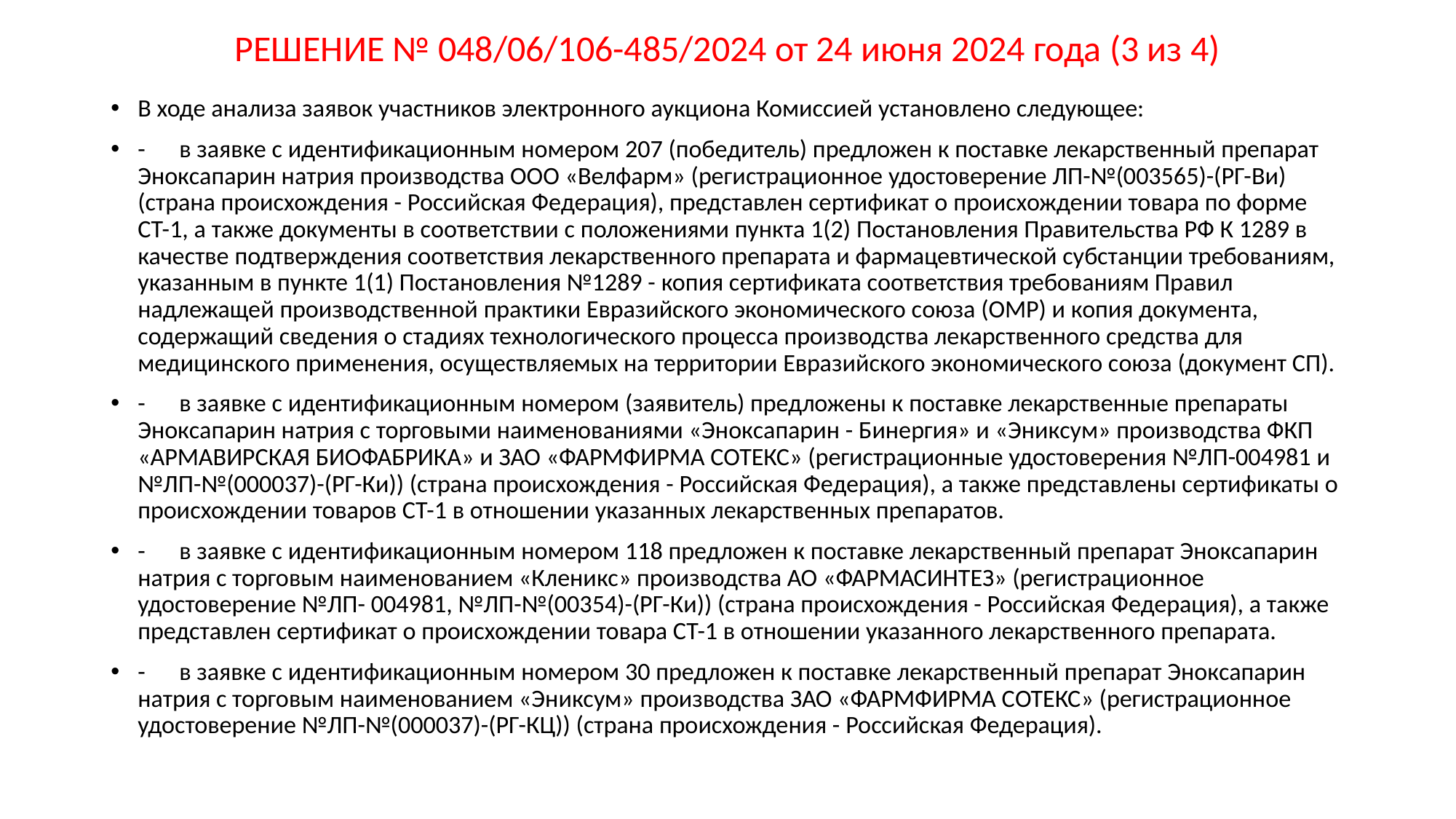

# РЕШЕНИЕ № 048/06/106-485/2024 от 24 июня 2024 года (3 из 4)
В ходе анализа заявок участников электронного аукциона Комиссией установлено следующее:
-      в заявке с идентификационным номером 207 (победитель) предложен к поставке лекарственный препарат Эноксапарин натрия производства ООО «Велфарм» (регистрационное удостоверение ЛП-№(003565)-(РГ-Ви) (страна происхождения - Российская Федерация), представлен сертификат о происхождении товара по форме СТ-1, а также документы в соответствии с положениями пункта 1(2) Постановления Правительства РФ К 1289 в качестве подтверждения соответствия лекарственного препарата и фармацевтической субстанции требованиям, указанным в пункте 1(1) Постановления №1289 - копия сертификата соответствия требованиям Правил надлежащей производственной практики Евразийского экономического союза (ОМР) и копия документа, содержащий сведения о стадиях технологического процесса производства лекарственного средства для медицинского применения, осуществляемых на территории Евразийского экономического союза (документ СП).
-      в заявке с идентификационным номером (заявитель) предложены к поставке лекарственные препараты Эноксапарин натрия с торговыми наименованиями «Эноксапарин - Бинергия» и «Эниксум» производства ФКП «АРМАВИРСКАЯ БИОФАБРИКА» и ЗАО «ФАРМФИРМА СОТЕКС» (регистрационные удостоверения №ЛП-004981 и №ЛП-№(000037)-(РГ-Ки)) (страна происхождения - Российская Федерация), а также представлены сертификаты о происхождении товаров СТ-1 в отношении указанных лекарственных препаратов.
-      в заявке с идентификационным номером 118 предложен к поставке лекарственный препарат Эноксапарин натрия с торговым наименованием «Кленикс» производства АО «ФАРМАСИНТЕЗ» (регистрационное удостоверение №ЛП- 004981, №ЛП-№(00354)-(РГ-Ки)) (страна происхождения - Российская Федерация), а также представлен сертификат о происхождении товара СТ-1 в отношении указанного лекарственного препарата.
-      в заявке с идентификационным номером 30 предложен к поставке лекарственный препарат Эноксапарин натрия с торговым наименованием «Эниксум» производства ЗАО «ФАРМФИРМА СОТЕКС» (регистрационное удостоверение №ЛП-№(000037)-(РГ-КЦ)) (страна происхождения - Российская Федерация).